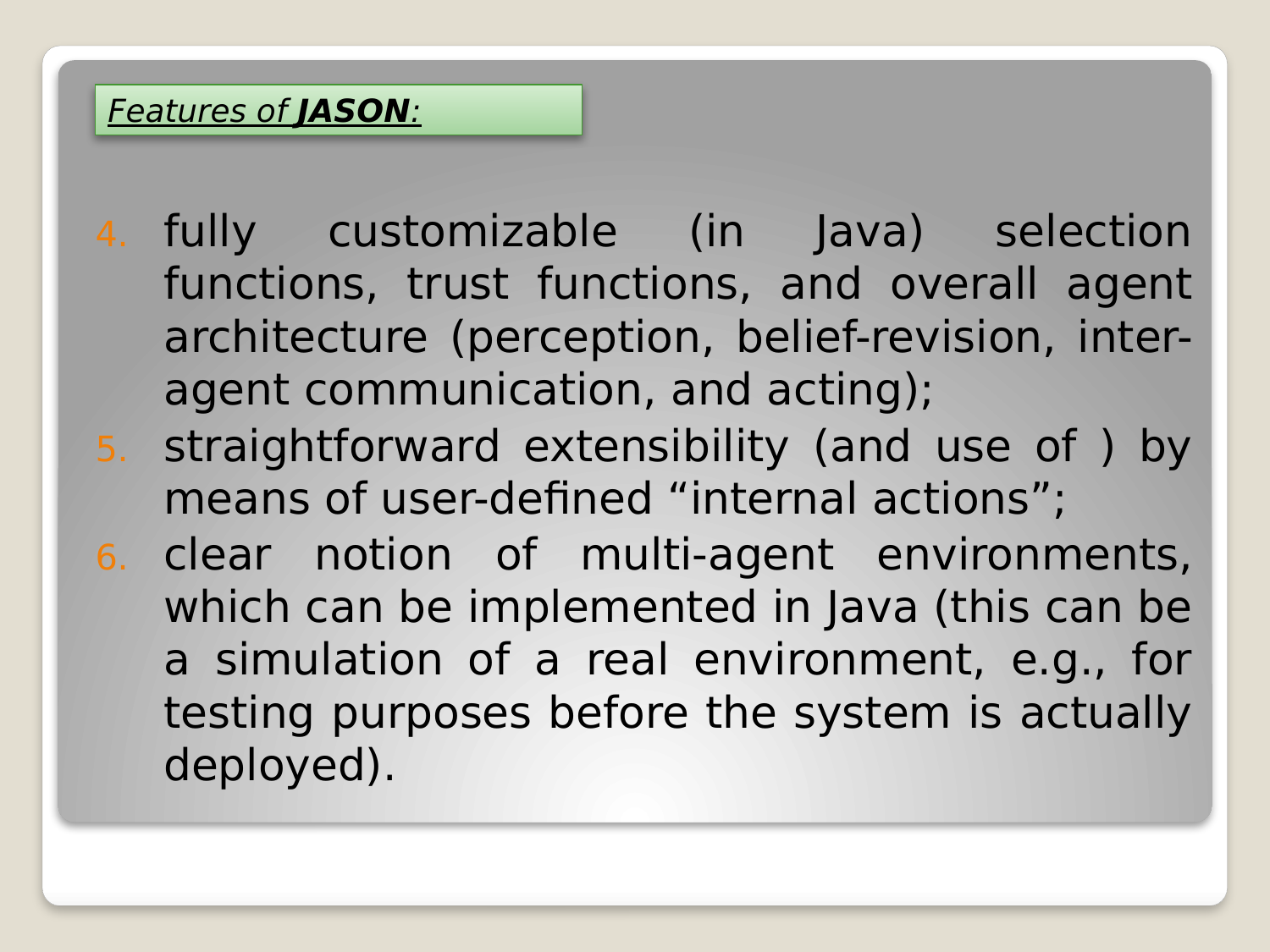

Features of JASON:
fully customizable (in Java) selection functions, trust functions, and overall agent architecture (perception, belief-revision, inter-agent communication, and acting);
straightforward extensibility (and use of ) by means of user-defined “internal actions”;
clear notion of multi-agent environments, which can be implemented in Java (this can be a simulation of a real environment, e.g., for testing purposes before the system is actually deployed).